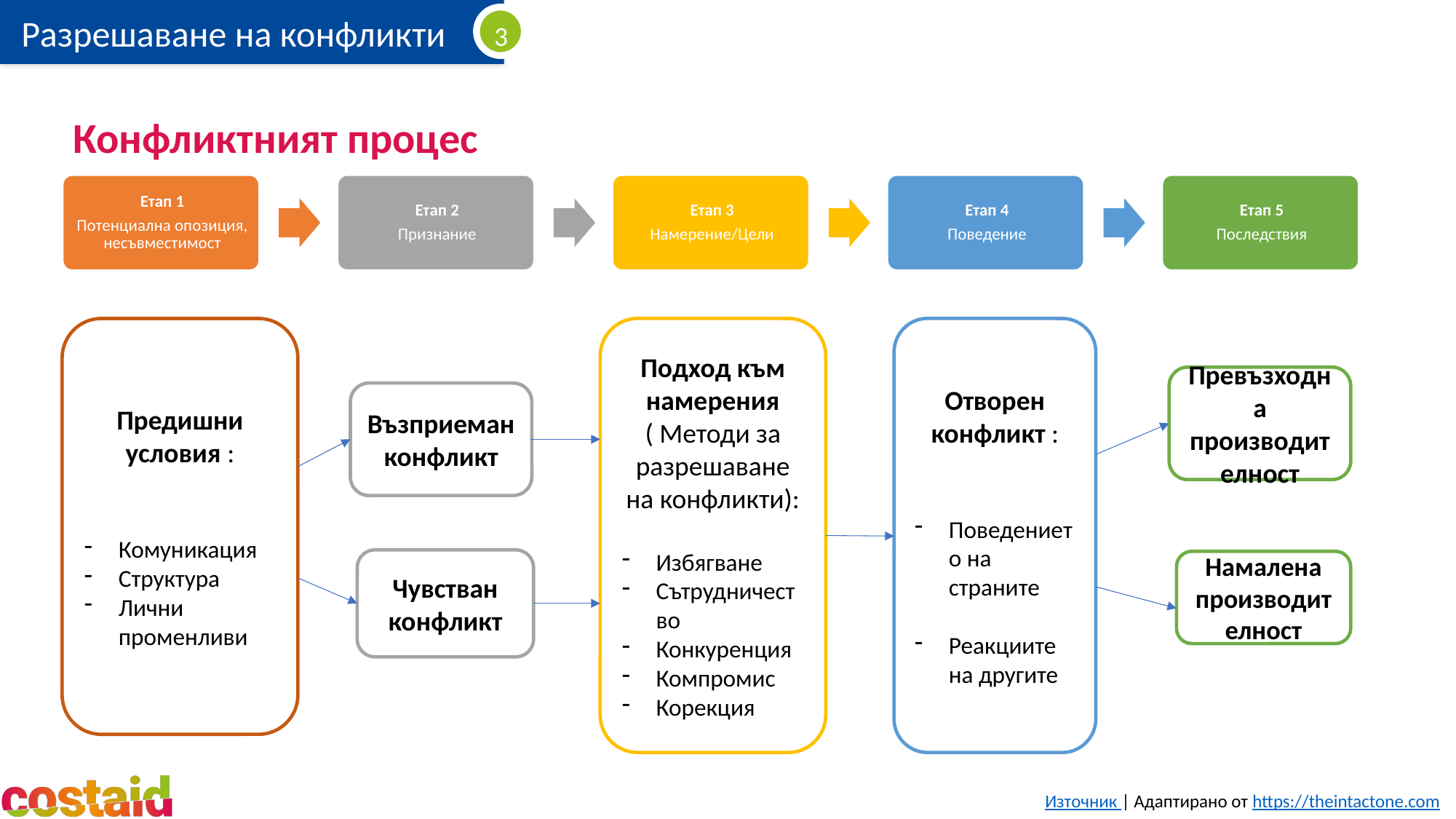

# Конфликтният процес
Етап 1
Потенциална опозиция, несъвместимост

Етап 2
Признание

Етап 3
Намерение/Цели

Етап 4
Поведение

Етап 5
Последствия
Предишни условия :

Комуникация
Структура
Лични променливи
Отворен конфликт :

Поведението на страните

Реакциите на другите
Подход към намерения ( Методи за разрешаване на конфликти):

Избягване
Сътрудничество
Конкуренция
Компромис
Корекция
Превъзходна производителност
Възприеман конфликт
Чувстван конфликт

Намалена производителност

Източник | Адаптирано от https://theintactone.com